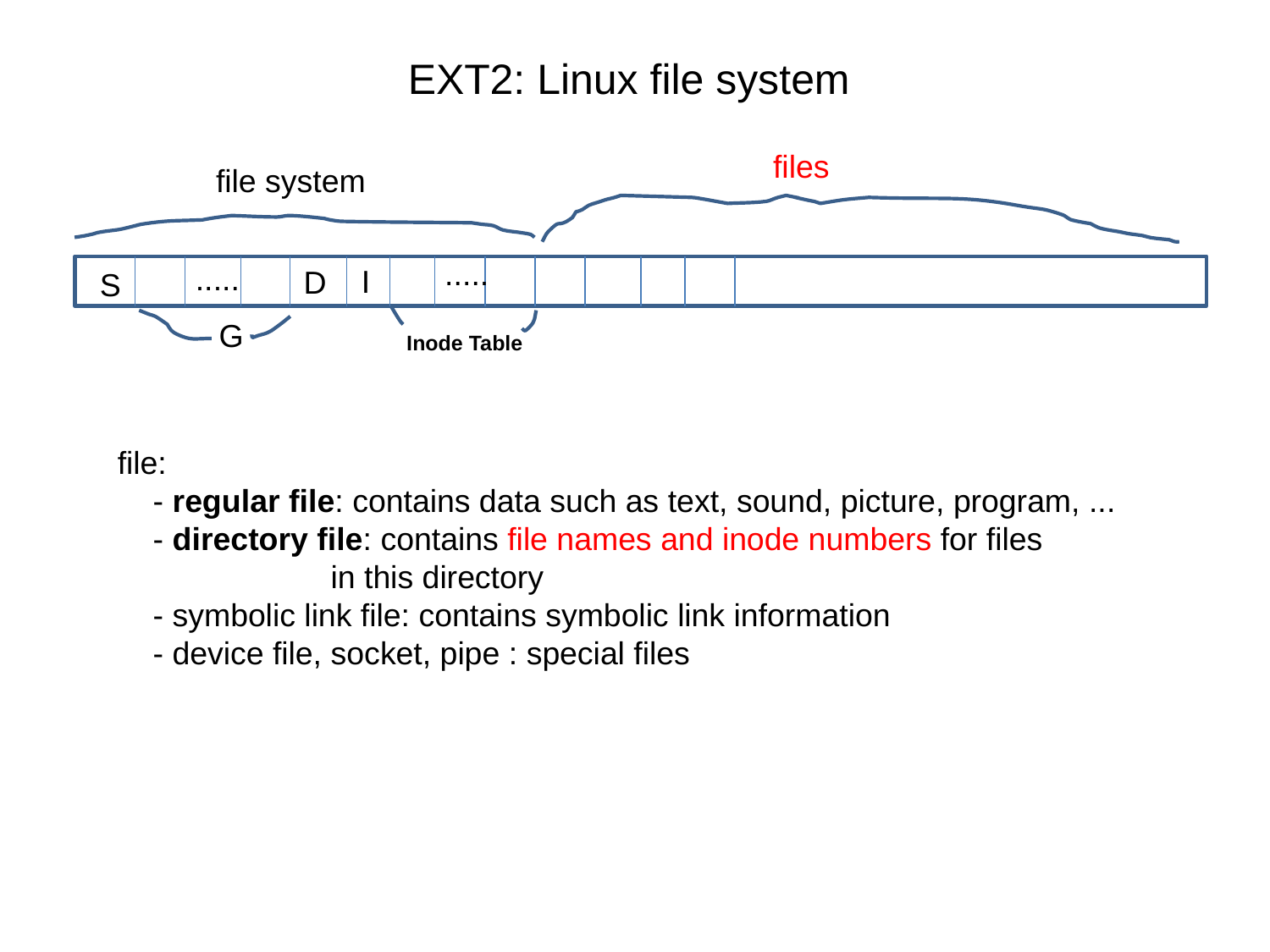

# EXT2: Linux file system
files
file system

.....
.....
I

D
S

G

Inode Table
file:
    - regular file: contains data such as text, sound, picture, program, ...
    - directory file: contains file names and inode numbers for files
                        in this directory
    - symbolic link file: contains symbolic link information
    - device file, socket, pipe : special files